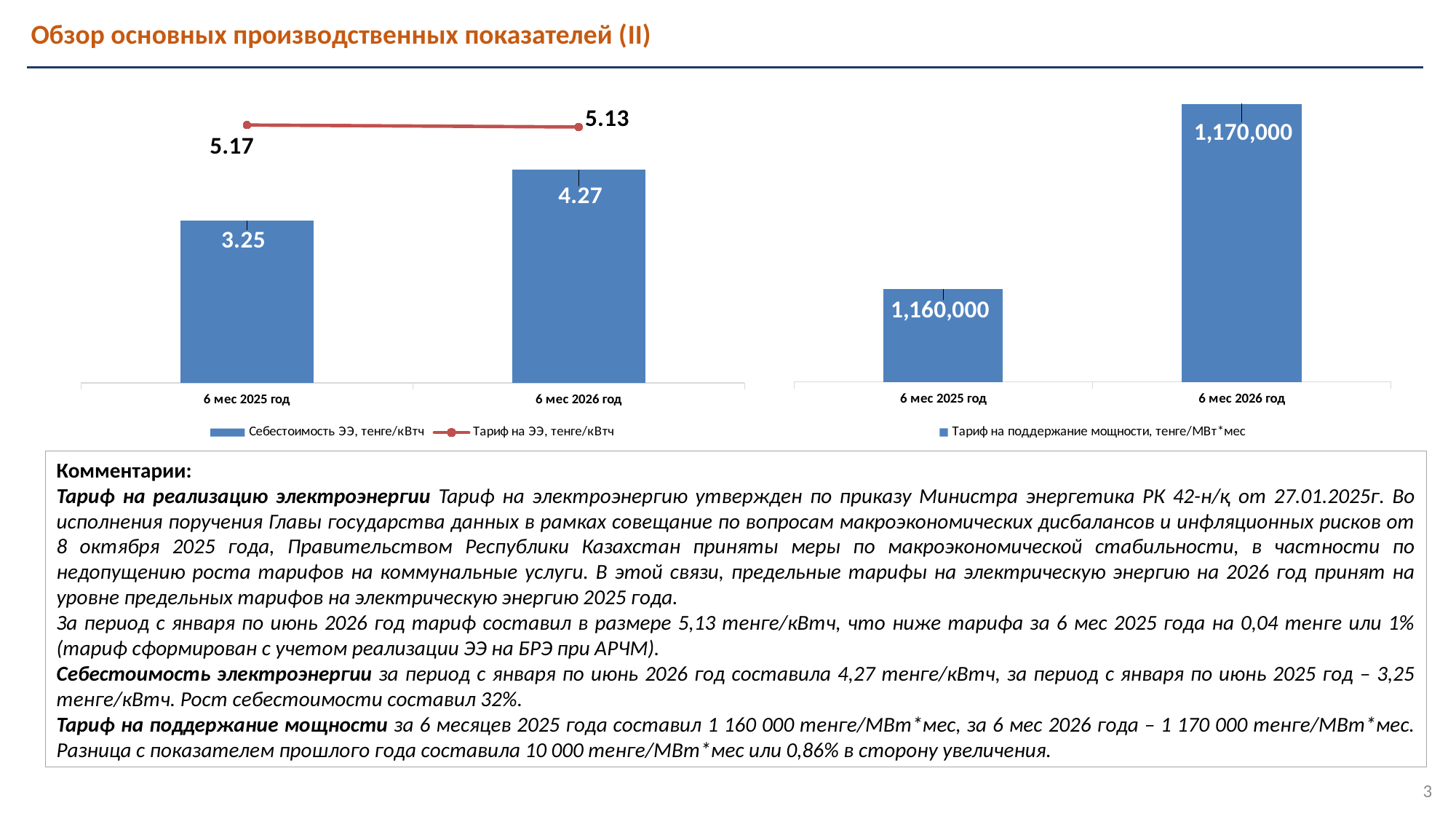

# Обзор основных производственных показателей (II)

### Chart

| Category | Тариф на поддержание мощности, тенге/МВт*мес |
|---|---|
| 6 мес 2025 год | 1160000.0 |
| 6 мес 2026 год | 1170000.0 |

### Chart

| Category | Себестоимость ЭЭ, тенге/кВтч | Тариф на ЭЭ, тенге/кВтч |
|---|---|---|
| 6 мес 2025 год | 3.2480409108389567 | 5.169219918362683 |
| 6 мес 2026 год | 4.27438642152711 | 5.1301043541805225 |
Комментарии:
Тариф на реализацию электроэнергии Тариф на электроэнергию утвержден по приказу Министра энергетика РК 42-н/қ от 27.01.2025г. Во исполнения поручения Главы государства данных в рамках совещание по вопросам макроэкономических дисбалансов и инфляционных рисков от 8 октября 2025 года, Правительством Республики Казахстан приняты меры по макроэкономической стабильности, в частности по недопущению роста тарифов на коммунальные услуги. В этой связи, предельные тарифы на электрическую энергию на 2026 год принят на уровне предельных тарифов на электрическую энергию 2025 года.
За период с января по июнь 2026 год тариф составил в размере 5,13 тенге/кВтч, что ниже тарифа за 6 мес 2025 года на 0,04 тенге или 1% (тариф сформирован с учетом реализации ЭЭ на БРЭ при АРЧМ).
Себестоимость электроэнергии за период с января по июнь 2026 год составила 4,27 тенге/кВтч, за период с января по июнь 2025 год – 3,25 тенге/кВтч. Рост себестоимости составил 32%.
Тариф на поддержание мощности за 6 месяцев 2025 года составил 1 160 000 тенге/МВт*мес, за 6 мес 2026 года – 1 170 000 тенге/МВт*мес. Разница с показателем прошлого года составила 10 000 тенге/МВт*мес или 0,86% в сторону увеличения.
3